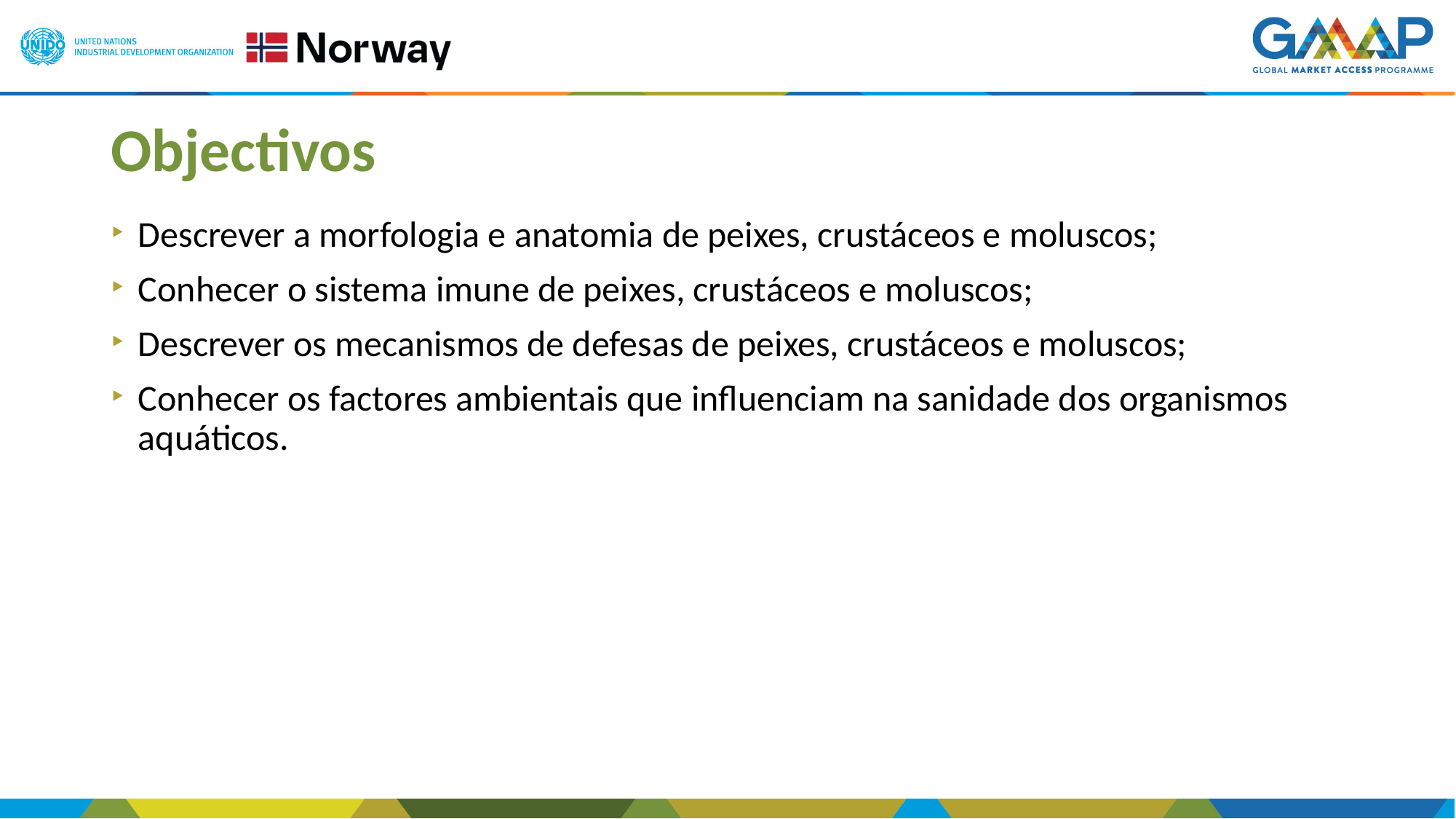

# Objectivos
Descrever a morfologia e anatomia de peixes, crustáceos e moluscos;
Conhecer o sistema imune de peixes, crustáceos e moluscos;
Descrever os mecanismos de defesas de peixes, crustáceos e moluscos;
Conhecer os factores ambientais que influenciam na sanidade dos organismos aquáticos.